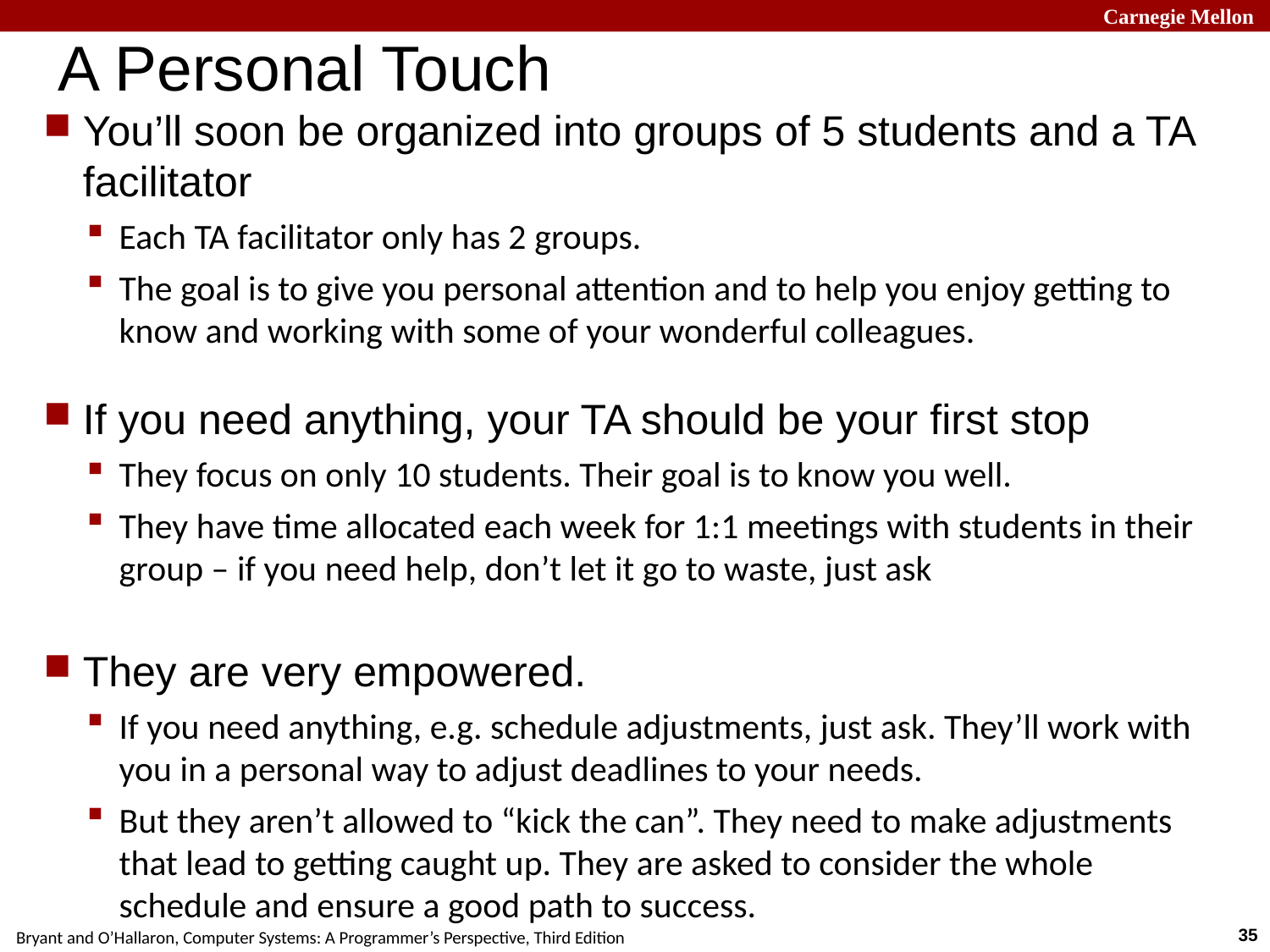

# A Personal Touch
You’ll soon be organized into groups of 5 students and a TA facilitator
Each TA facilitator only has 2 groups.
The goal is to give you personal attention and to help you enjoy getting to know and working with some of your wonderful colleagues.

If you need anything, your TA should be your first stop
They focus on only 10 students. Their goal is to know you well.
They have time allocated each week for 1:1 meetings with students in their group – if you need help, don’t let it go to waste, just ask

They are very empowered.
If you need anything, e.g. schedule adjustments, just ask. They’ll work with you in a personal way to adjust deadlines to your needs.
But they aren’t allowed to “kick the can”. They need to make adjustments that lead to getting caught up. They are asked to consider the whole schedule and ensure a good path to success.